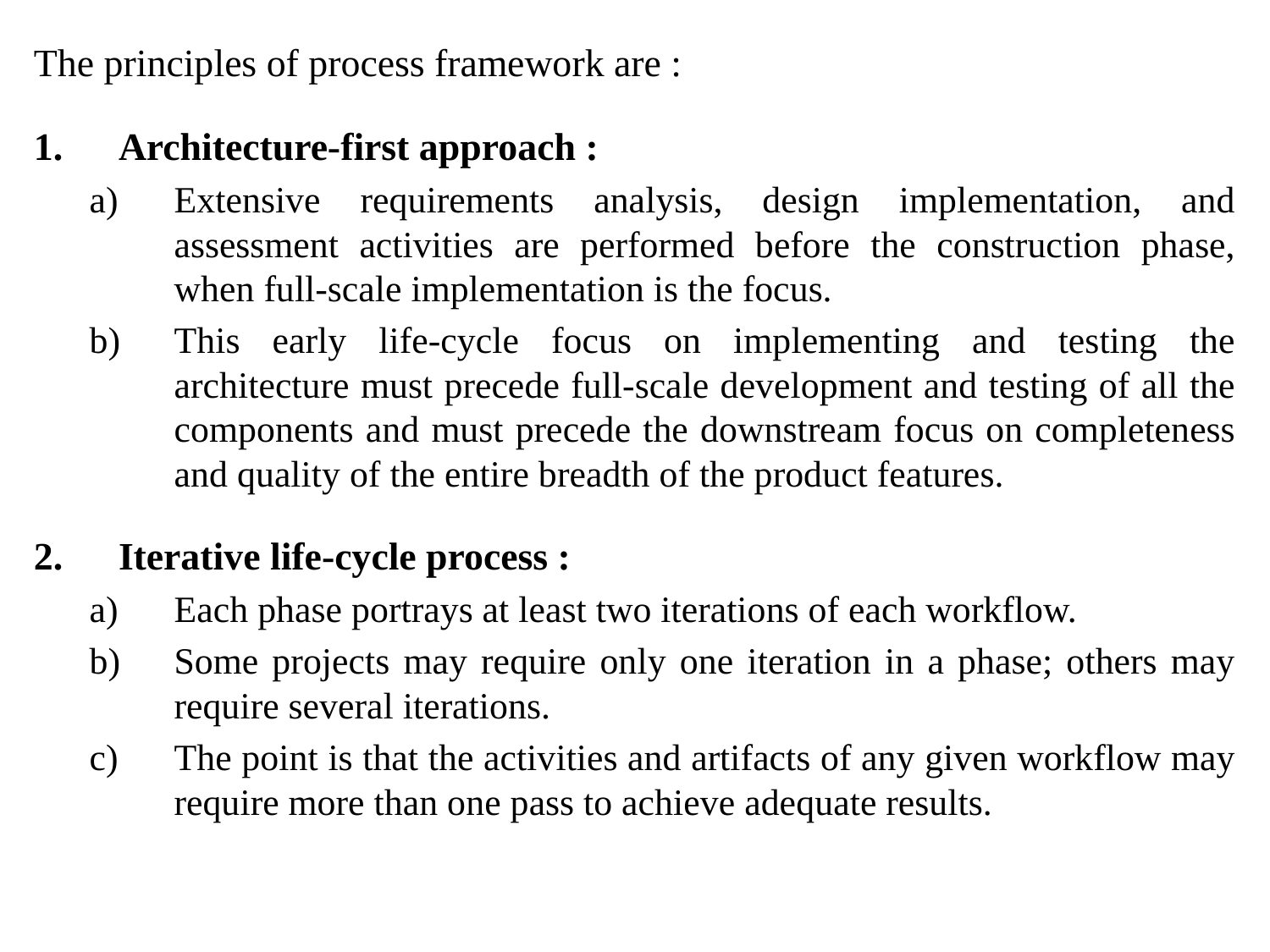

The principles of process framework are :

Architecture-first approach :
Extensive requirements analysis, design implementation, and assessment activities are performed before the construction phase, when full-scale implementation is the focus.
This early life-cycle focus on implementing and testing the architecture must precede full-scale development and testing of all the components and must precede the downstream focus on completeness and quality of the entire breadth of the product features.

Iterative life-cycle process :
Each phase portrays at least two iterations of each workflow.
Some projects may require only one iteration in a phase; others may require several iterations.
The point is that the activities and artifacts of any given workflow may require more than one pass to achieve adequate results.